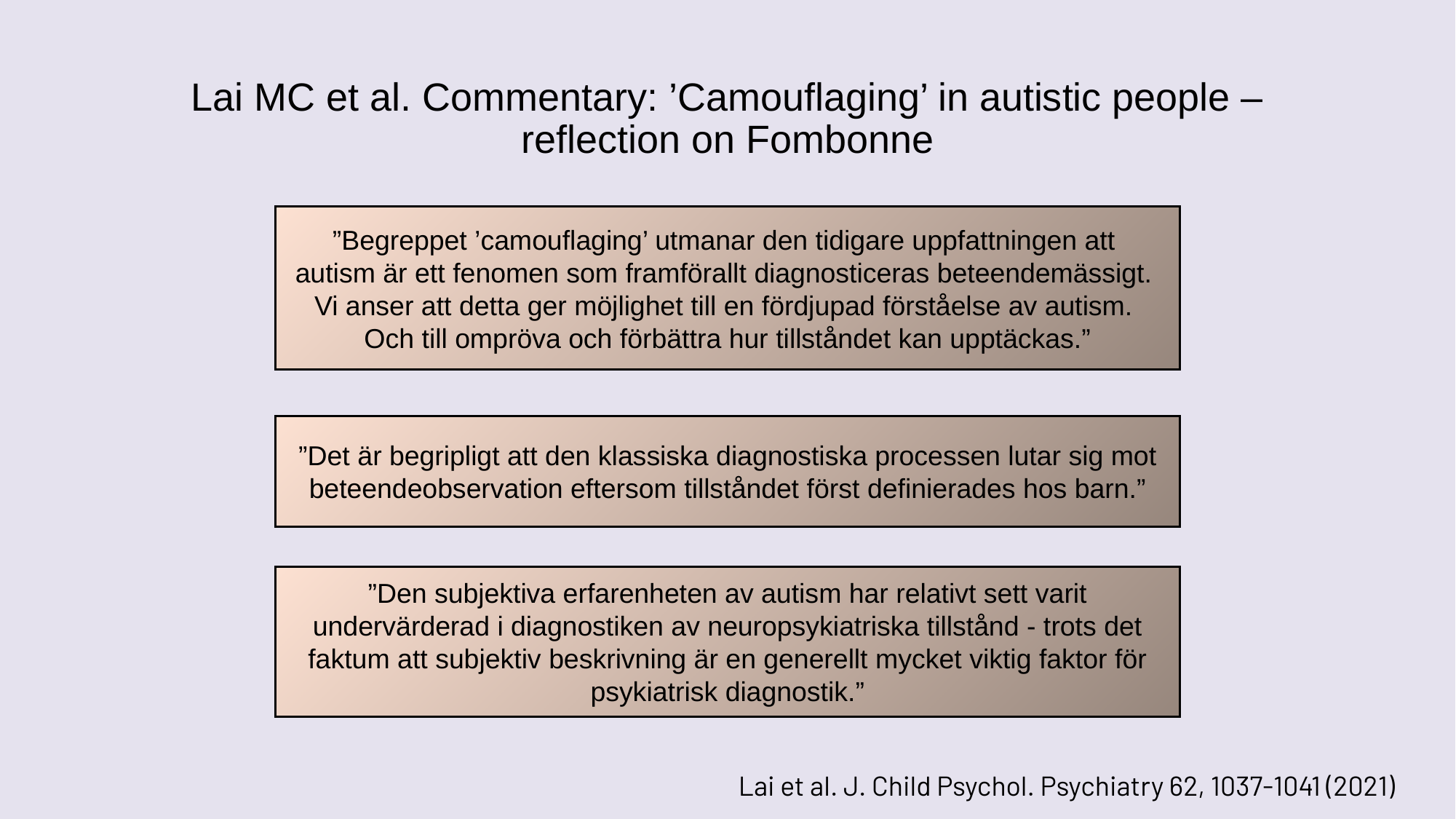

# Lai MC et al. Commentary: ’Camouflaging’ in autistic people – reflection on Fombonne
”Begreppet ’camouflaging’ utmanar den tidigare uppfattningen att
autism är ett fenomen som framförallt diagnosticeras beteendemässigt.
Vi anser att detta ger möjlighet till en fördjupad förståelse av autism.
Och till ompröva och förbättra hur tillståndet kan upptäckas.”
”Det är begripligt att den klassiska diagnostiska processen lutar sig mot beteendeobservation eftersom tillståndet först definierades hos barn.”
”Den subjektiva erfarenheten av autism har relativt sett varit undervärderad i diagnostiken av neuropsykiatriska tillstånd - trots det faktum att subjektiv beskrivning är en generellt mycket viktig faktor för psykiatrisk diagnostik.”
Lai et al. J. Child Psychol. Psychiatry 62, 1037-1041 (2021)